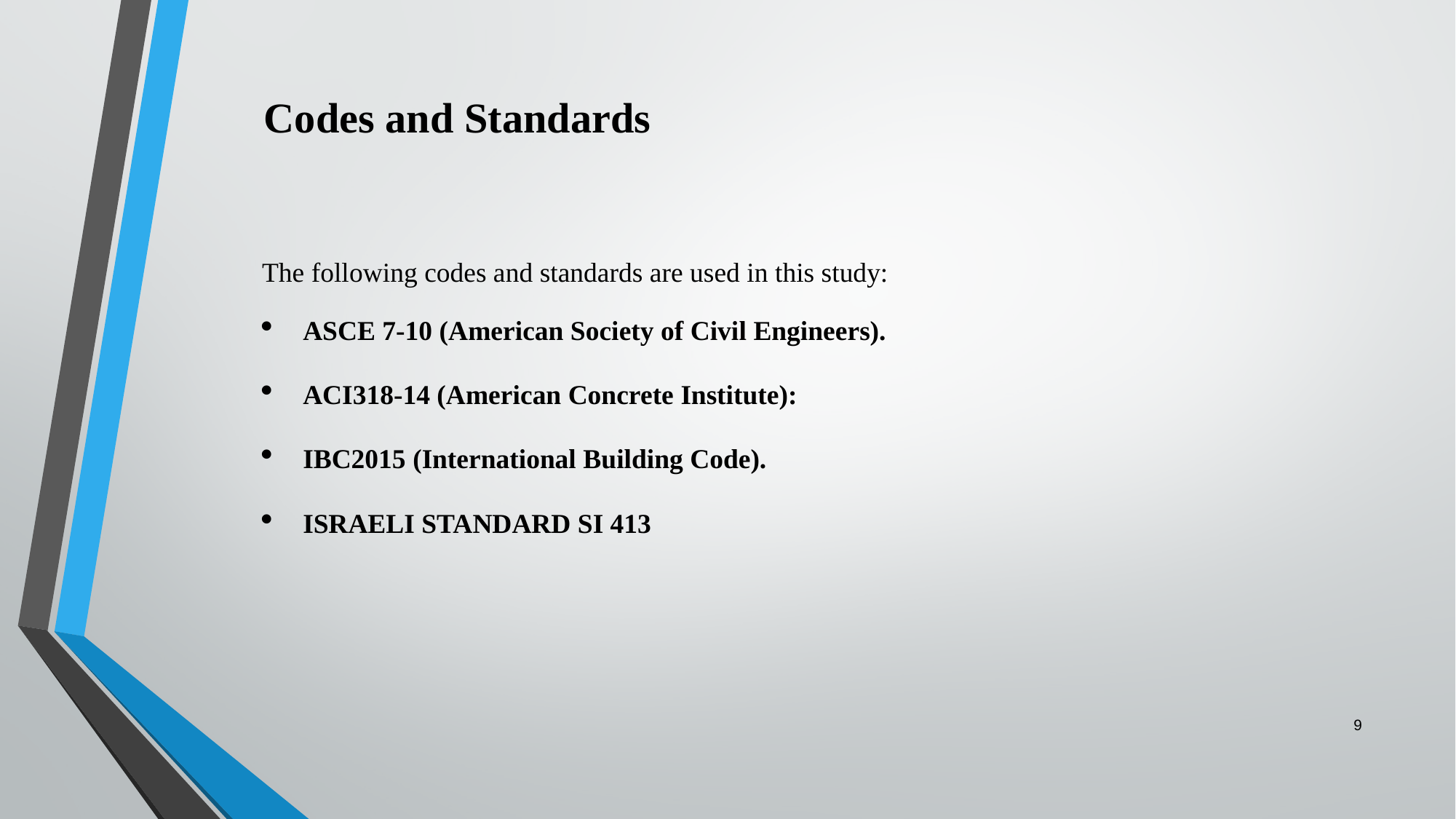

Codes and Standards
The following codes and standards are used in this study:
ASCE 7-10 (American Society of Civil Engineers).
ACI318-14 (American Concrete Institute):
IBC2015 (International Building Code).
ISRAELI STANDARD SI 413

9